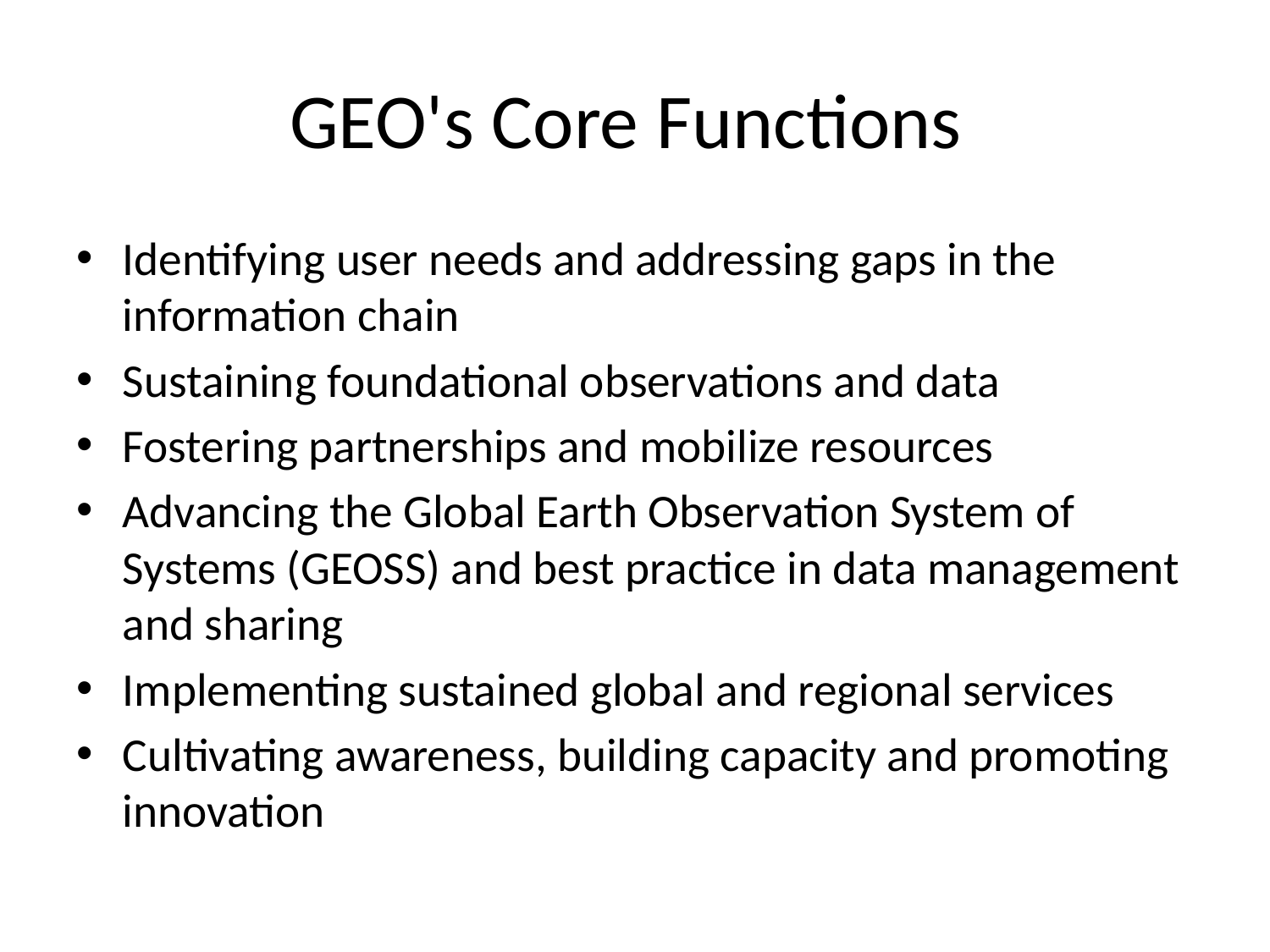

# GEO's Core Functions
Identifying user needs and addressing gaps in the information chain
Sustaining foundational observations and data
Fostering partnerships and mobilize resources
Advancing the Global Earth Observation System of Systems (GEOSS) and best practice in data management and sharing
Implementing sustained global and regional services
Cultivating awareness, building capacity and promoting innovation